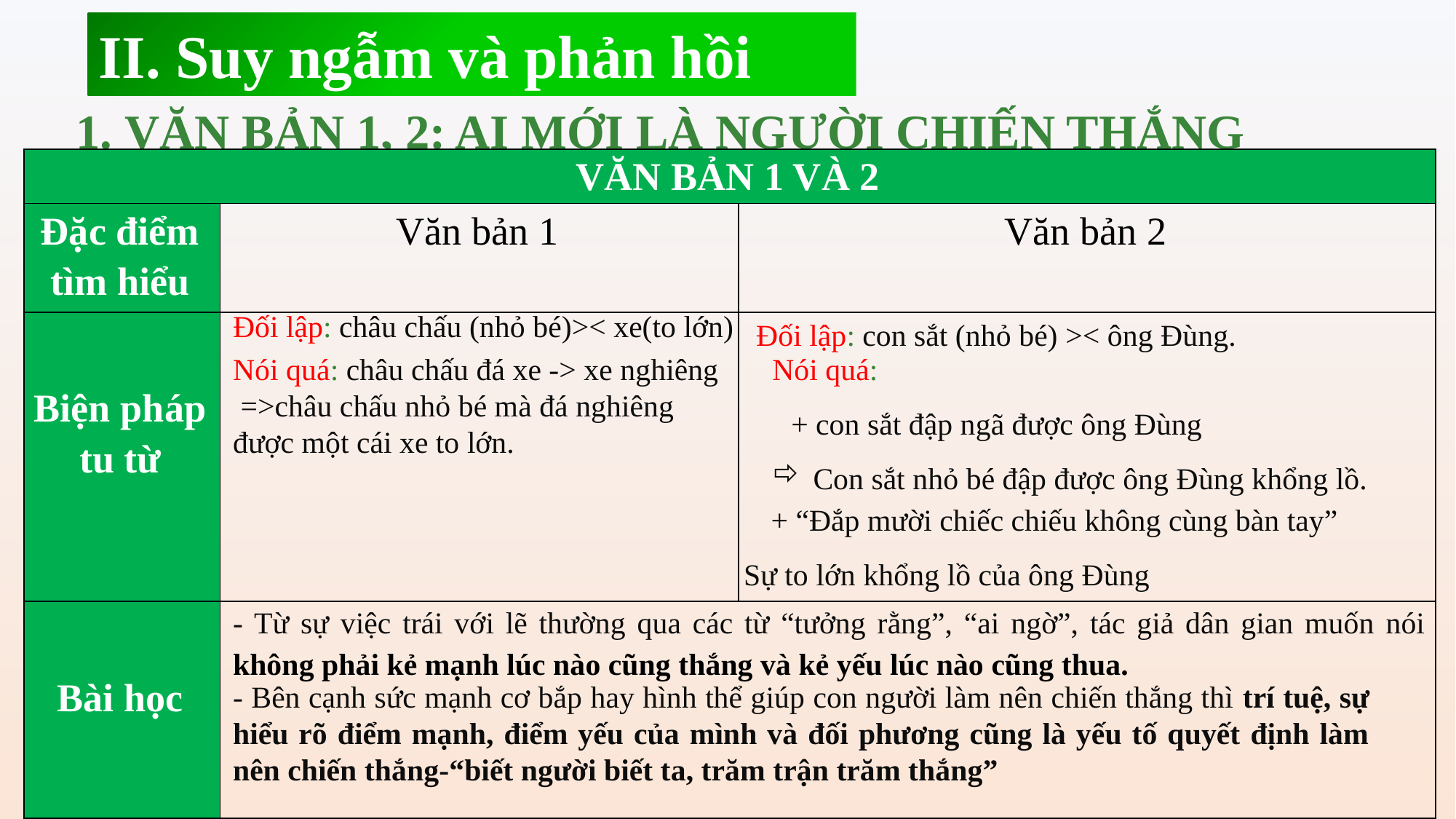

II. Suy ngẫm và phản hồi
1. VĂN BẢN 1, 2: AI MỚI LÀ NGƯỜI CHIẾN THẮNG
| VĂN BẢN 1 VÀ 2 |  |  |
| --- | --- | --- |
| Đặc điểm tìm hiểu | Văn bản 1 | Văn bản 2 |
| Biện pháp tu từ |  |  |
| Bài học |  |  |
Đối lập: châu chấu (nhỏ bé)>< xe(to lớn)
Đối lập: con sắt (nhỏ bé) >< ông Đùng.
Nói quá: châu chấu đá xe -> xe nghiêng
 =>châu chấu nhỏ bé mà đá nghiêng được một cái xe to lớn.
Nói quá:
+ con sắt đập ngã được ông Đùng
Con sắt nhỏ bé đập được ông Đùng khổng lồ.
+ “Đắp mười chiếc chiếu không cùng bàn tay”
Sự to lớn khổng lồ của ông Đùng
- Từ sự việc trái với lẽ thường qua các từ “tưởng rằng”, “ai ngờ”, tác giả dân gian muốn nói không phải kẻ mạnh lúc nào cũng thắng và kẻ yếu lúc nào cũng thua.
- Bên cạnh sức mạnh cơ bắp hay hình thể giúp con người làm nên chiến thắng thì trí tuệ, sự hiểu rõ điểm mạnh, điểm yếu của mình và đối phương cũng là yếu tố quyết định làm nên chiến thắng-“biết người biết ta, trăm trận trăm thắng”